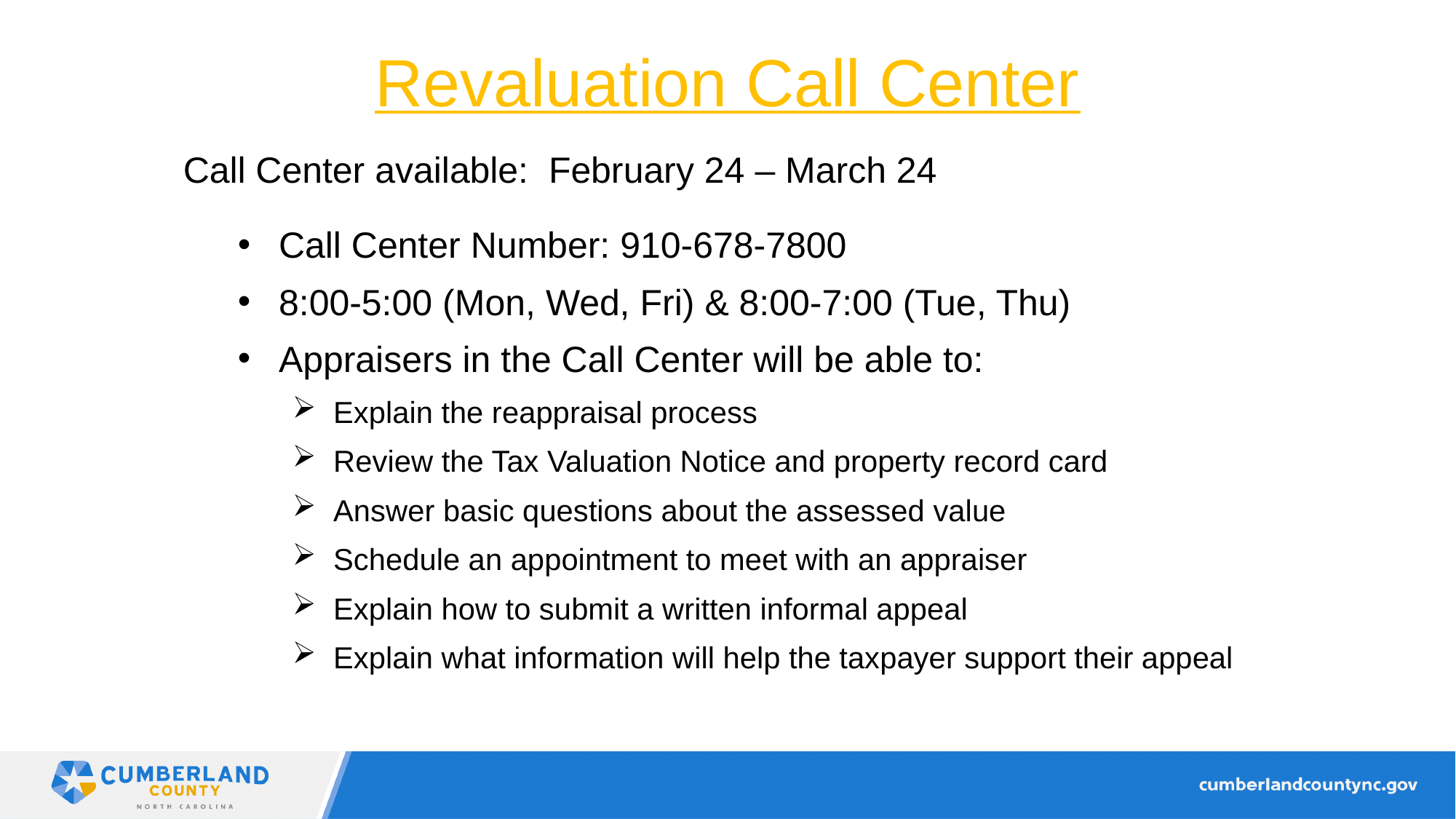

# Revaluation Call Center
Call Center available:  February 24 – March 24
Call Center Number: 910-678-7800
8:00-5:00 (Mon, Wed, Fri) & 8:00-7:00 (Tue, Thu)
Appraisers in the Call Center will be able to:
Explain the reappraisal process
Review the Tax Valuation Notice and property record card
Answer basic questions about the assessed value
Schedule an appointment to meet with an appraiser
Explain how to submit a written informal appeal
Explain what information will help the taxpayer support their appeal